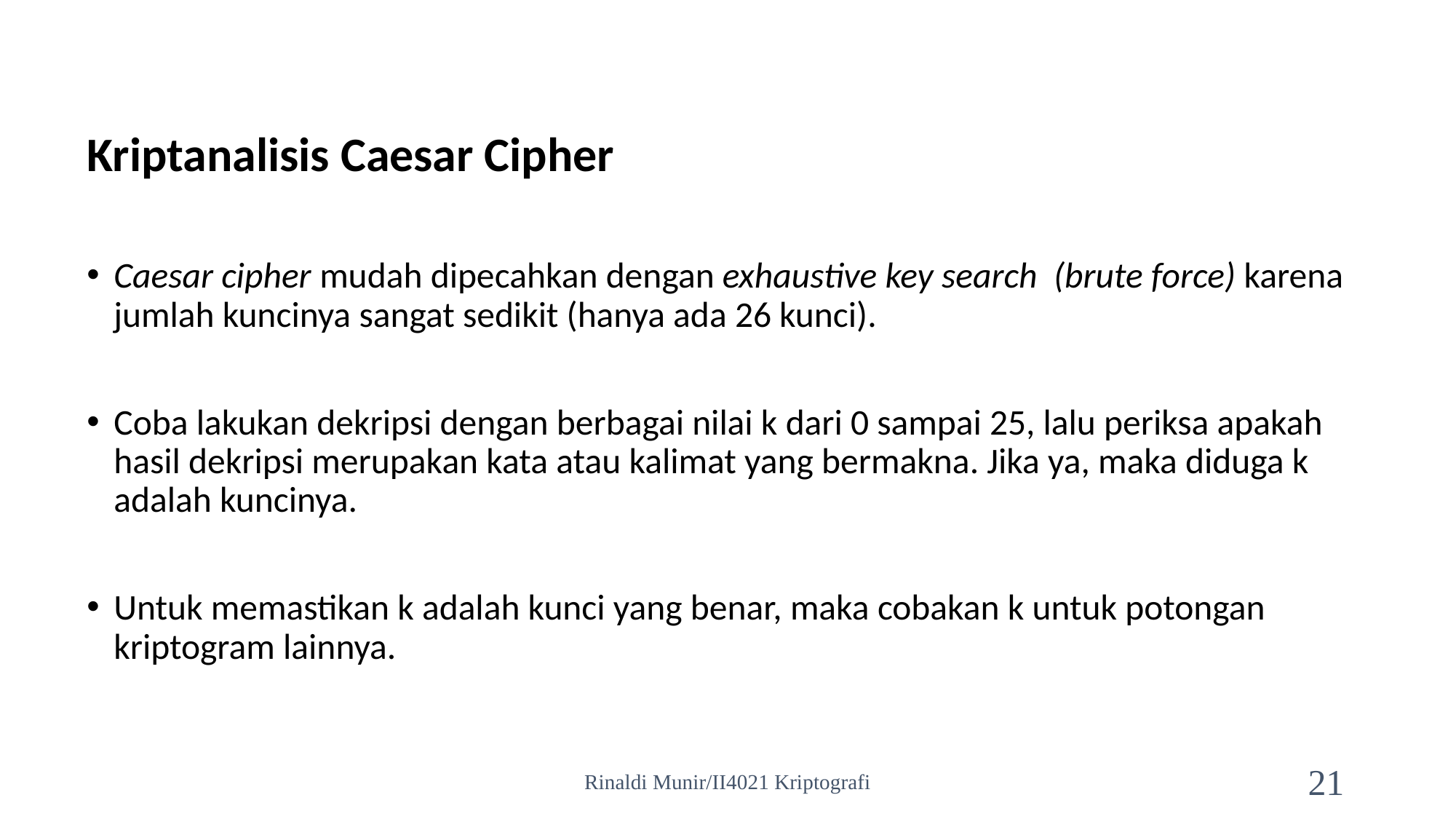

Kriptanalisis Caesar Cipher

Caesar cipher mudah dipecahkan dengan exhaustive key search  (brute force) karena jumlah kuncinya sangat sedikit (hanya ada 26 kunci).

Coba lakukan dekripsi dengan berbagai nilai k dari 0 sampai 25, lalu periksa apakah hasil dekripsi merupakan kata atau kalimat yang bermakna. Jika ya, maka diduga k adalah kuncinya.

Untuk memastikan k adalah kunci yang benar, maka cobakan k untuk potongan kriptogram lainnya.

Rinaldi Munir/II4021 Kriptografi
21